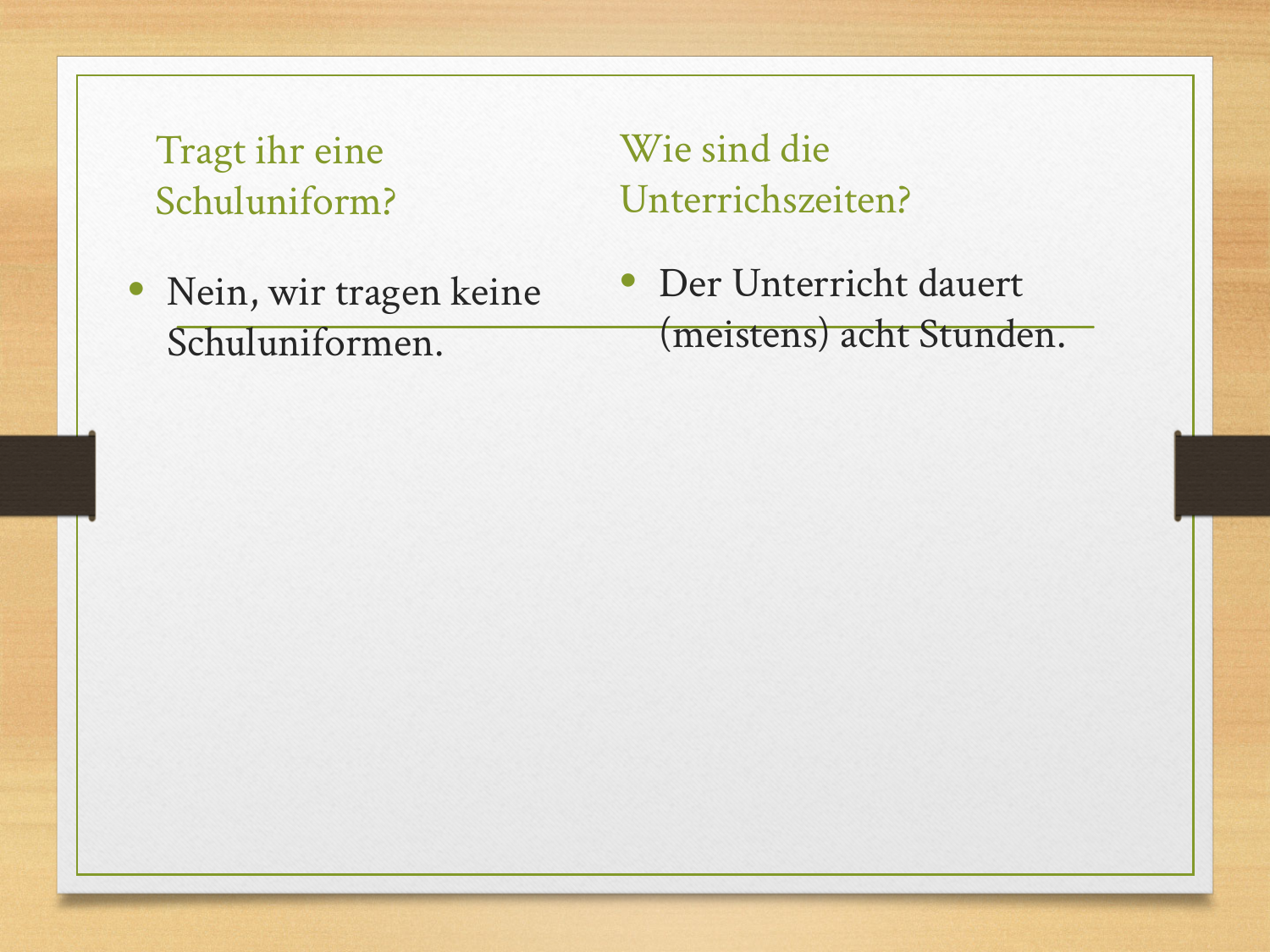

Tragt ihr eine Schuluniform?
Wie sind die Unterrichszeiten?
Der Unterricht dauert (meistens) acht Stunden.
Nein, wir tragen keine Schuluniformen.